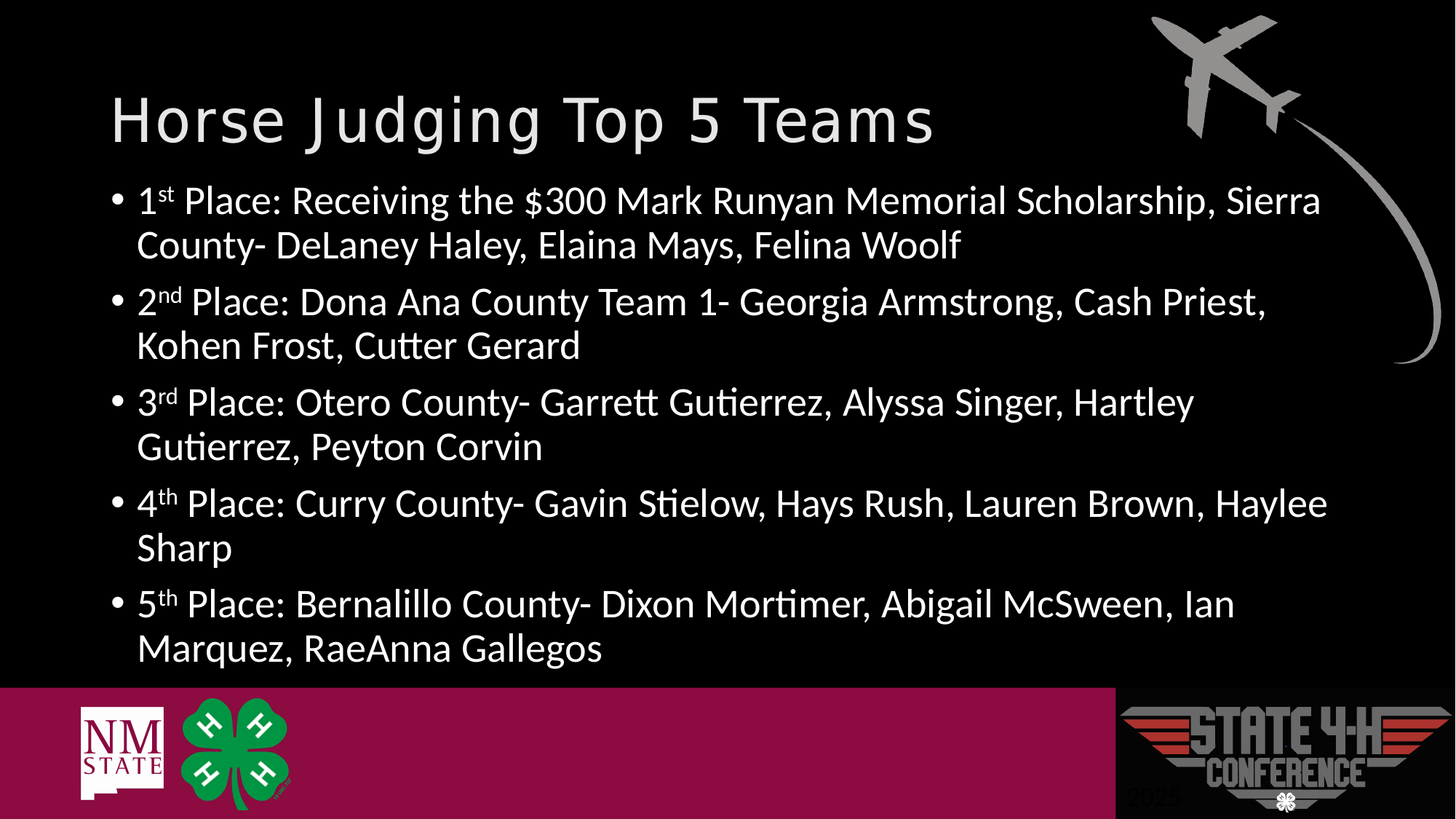

# Horse Judging Top 5 Teams
1st Place: Receiving the $300 Mark Runyan Memorial Scholarship, Sierra County- DeLaney Haley, Elaina Mays, Felina Woolf
2nd Place: Dona Ana County Team 1- Georgia Armstrong, Cash Priest, Kohen Frost, Cutter Gerard
3rd Place: Otero County- Garrett Gutierrez, Alyssa Singer, Hartley Gutierrez, Peyton Corvin
4th Place: Curry County- Gavin Stielow, Hays Rush, Lauren Brown, Haylee Sharp
5th Place: Bernalillo County- Dixon Mortimer, Abigail McSween, Ian Marquez, RaeAnna Gallegos